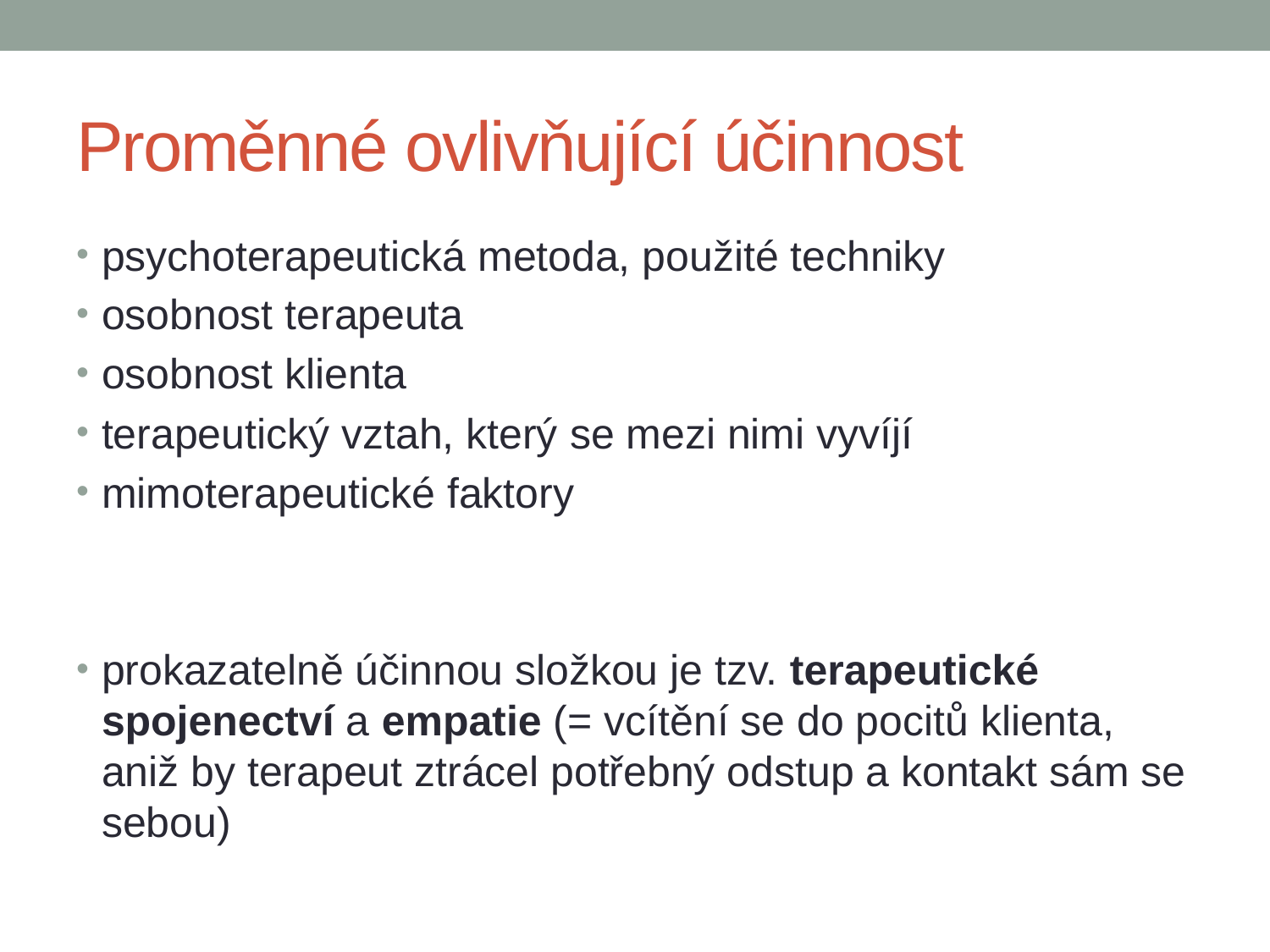

# Proměnné ovlivňující účinnost
psychoterapeutická metoda, použité techniky
osobnost terapeuta
osobnost klienta
terapeutický vztah, který se mezi nimi vyvíjí
mimoterapeutické faktory

prokazatelně účinnou složkou je tzv. terapeutické spojenectví a empatie (= vcítění se do pocitů klienta, aniž by terapeut ztrácel potřebný odstup a kontakt sám se sebou)